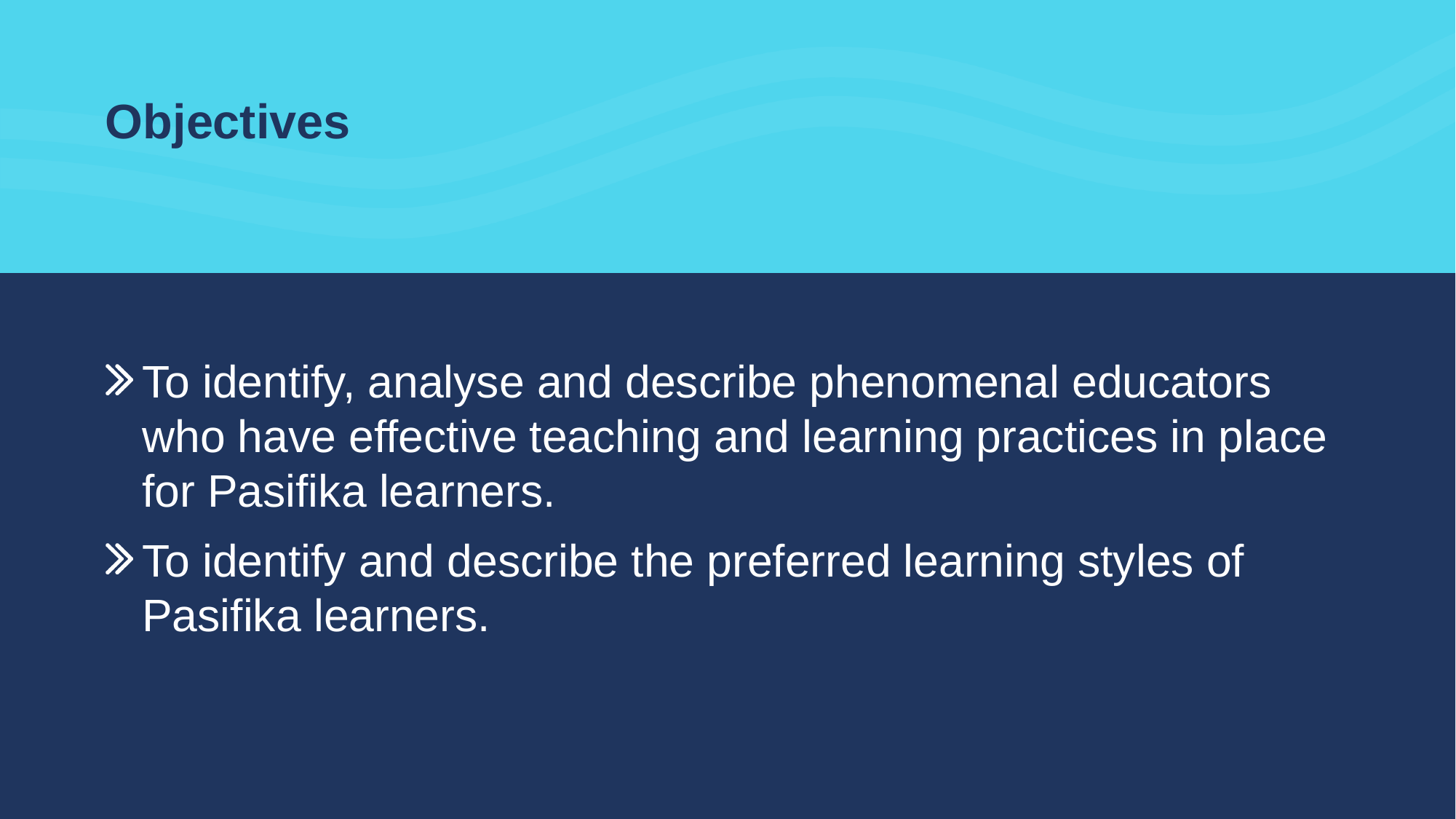

# Objectives

To identify, analyse and describe phenomenal educators who have effective teaching and learning practices in place for Pasifika learners.
To identify and describe the preferred learning styles of Pasifika learners.